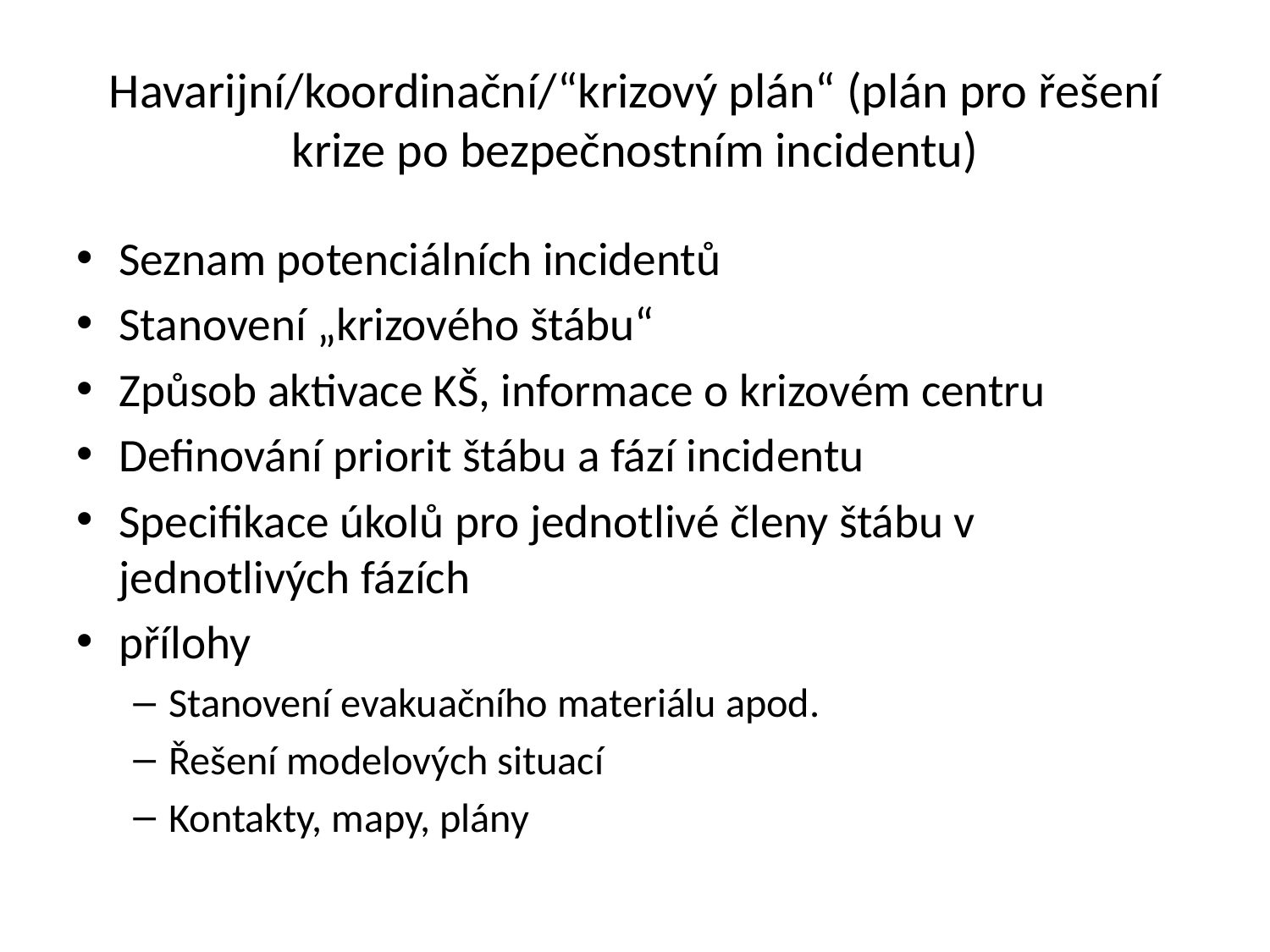

# Havarijní/koordinační/“krizový plán“ (plán pro řešení krize po bezpečnostním incidentu)
Seznam potenciálních incidentů
Stanovení „krizového štábu“
Způsob aktivace KŠ, informace o krizovém centru
Definování priorit štábu a fází incidentu
Specifikace úkolů pro jednotlivé členy štábu v jednotlivých fázích
přílohy
Stanovení evakuačního materiálu apod.
Řešení modelových situací
Kontakty, mapy, plány